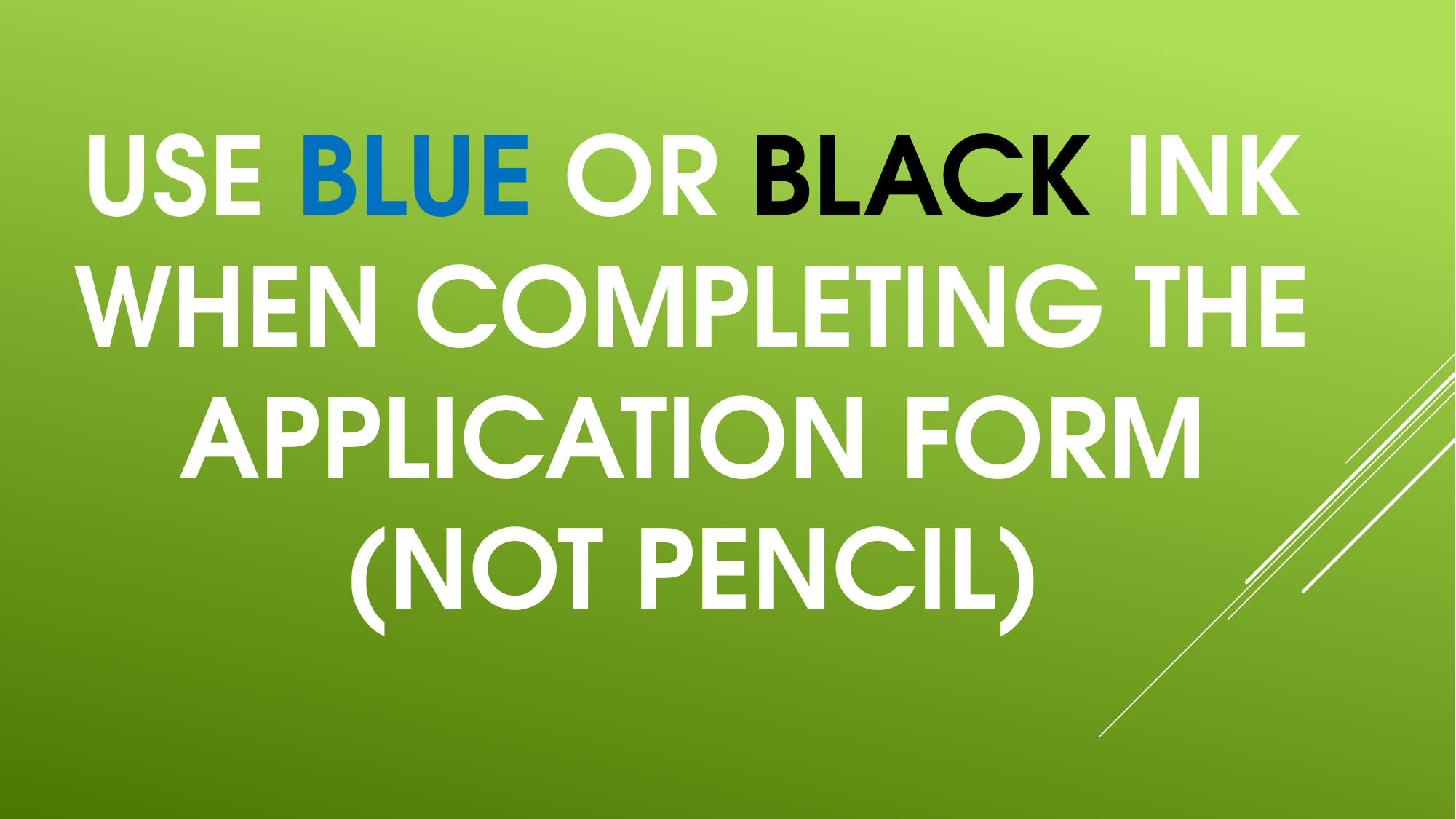

USE BLUE OR BLACK INK WHEN COMPLETING THE APPLICATION FORM
(NOT PENCIL)